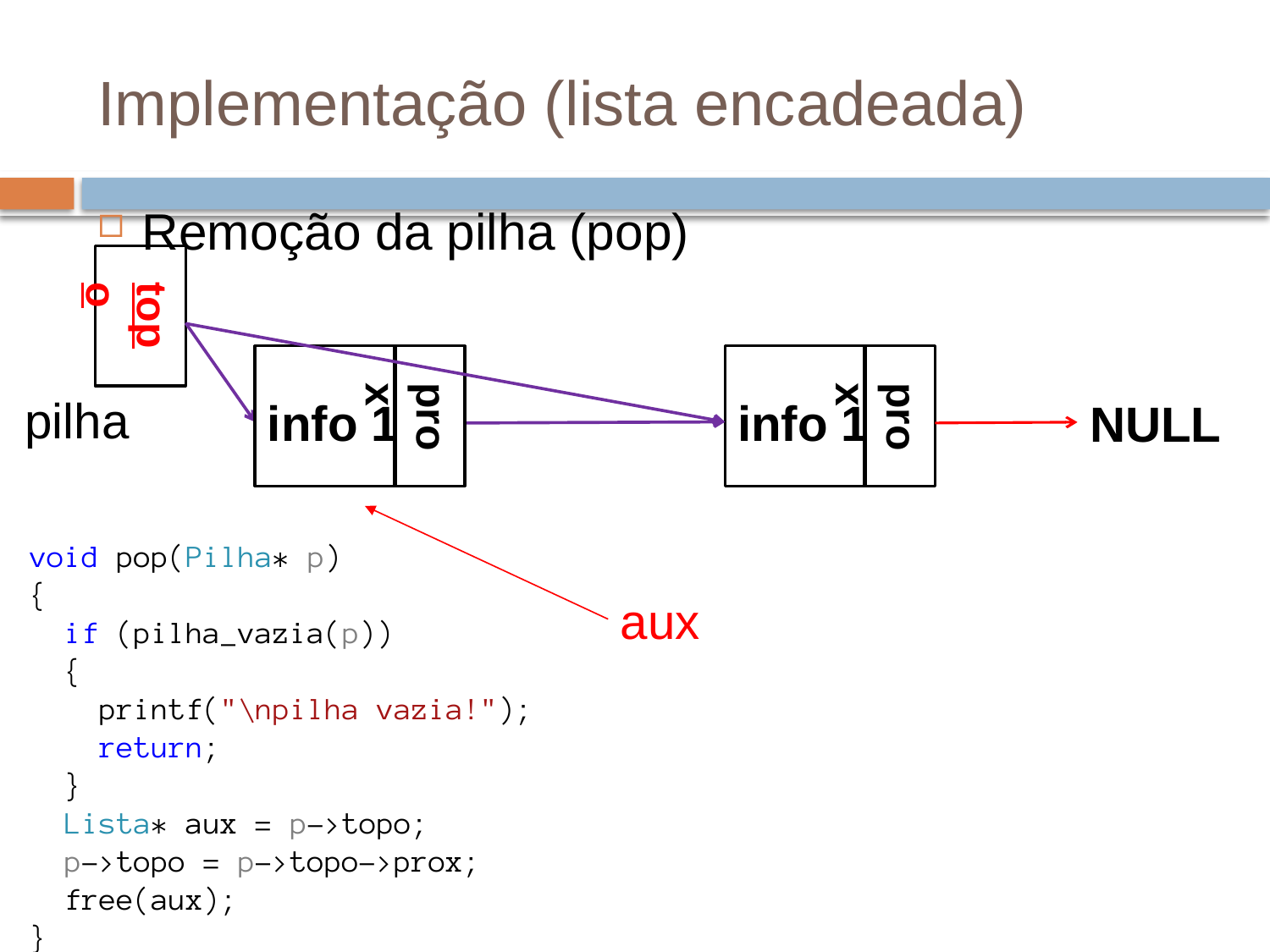

# Implementação (lista encadeada)
Remoção da pilha (pop)

topo

pilha
info 1
info 1
NULL
prox
prox
void pop(Pilha* p)
{
  if (pilha_vazia(p))
  {
    printf("\npilha vazia!");
    return;
  }
  Lista* aux = p->topo;
  p->topo = p->topo->prox;
  free(aux);
}
aux